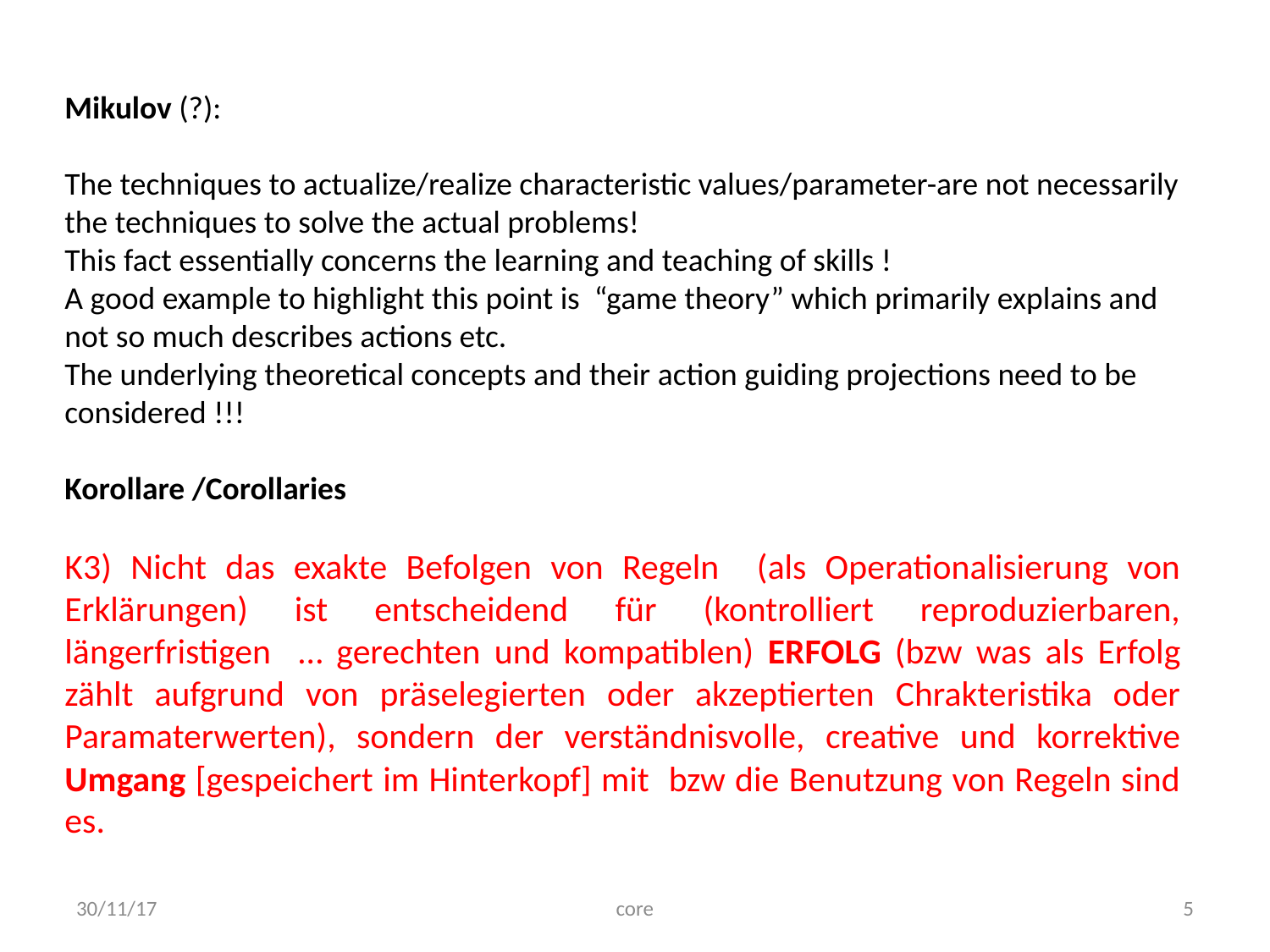

Mikulov (?):

The techniques to actualize/realize characteristic values/parameter-are not necessarily the techniques to solve the actual problems!
This fact essentially concerns the learning and teaching of skills !
A good example to highlight this point is  “game theory” which primarily explains and not so much describes actions etc.
The underlying theoretical concepts and their action guiding projections need to be considered !!!

Korollare /Corollaries

K3) Nicht das exakte Befolgen von Regeln  (als Operationalisierung von Erklärungen) ist entscheidend für (kontrolliert reproduzierbaren, längerfristigen  … gerechten und kompatiblen) Erfolg (bzw was als Erfolg zählt aufgrund von präselegierten oder akzeptierten Chrakteristika oder Paramaterwerten), sondern der verständnisvolle, creative und korrektive Umgang [gespeichert im Hinterkopf] mit  bzw die Benutzung von Regeln sind es.

30/11/17
core
5